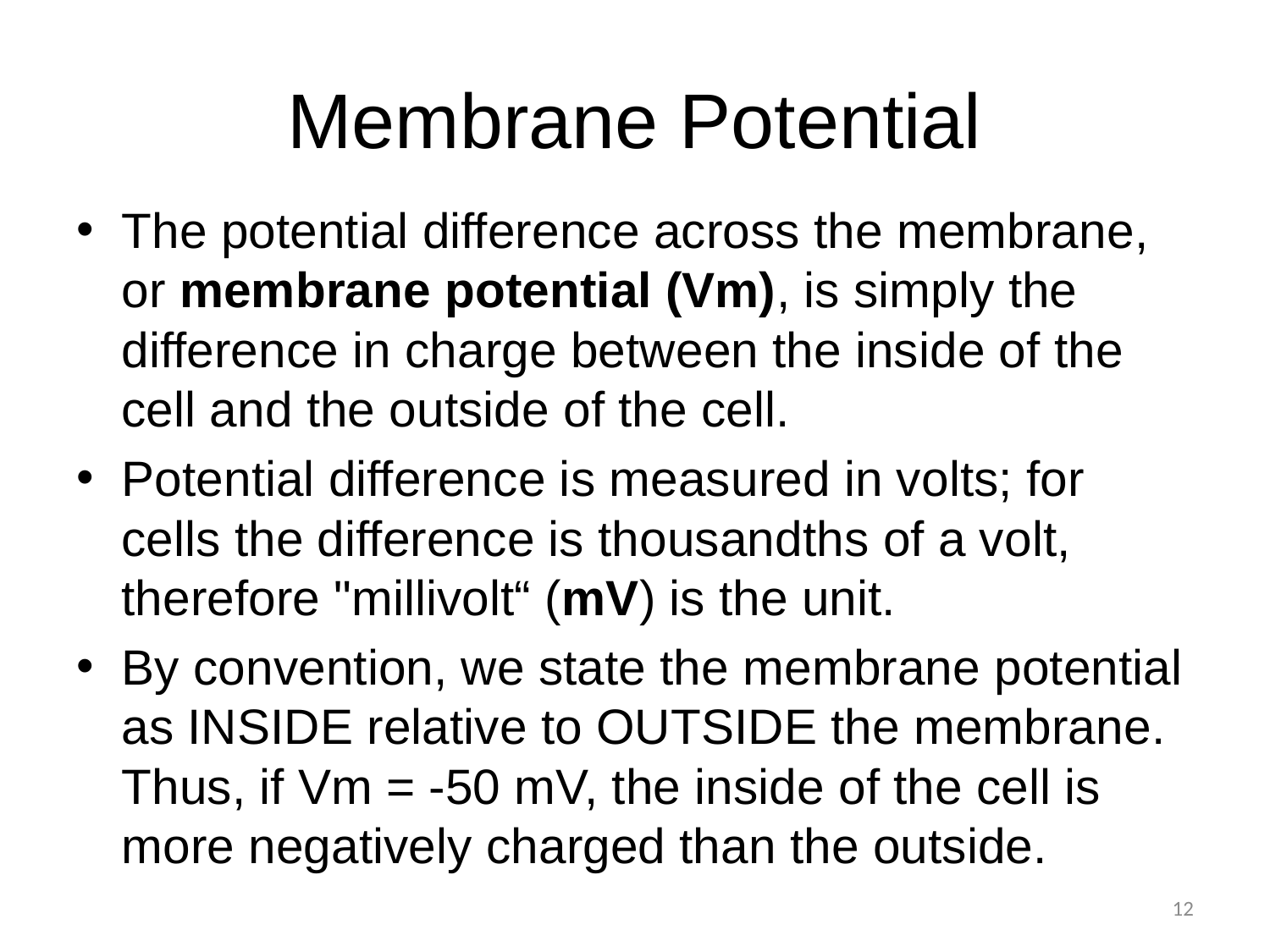

# Membrane Potential
The potential difference across the membrane, or membrane potential (Vm), is simply the difference in charge between the inside of the cell and the outside of the cell.
Potential difference is measured in volts; for cells the difference is thousandths of a volt, therefore "millivolt“ (mV) is the unit.
By convention, we state the membrane potential as INSIDE relative to OUTSIDE the membrane. Thus, if Vm = -50 mV, the inside of the cell is more negatively charged than the outside.
12